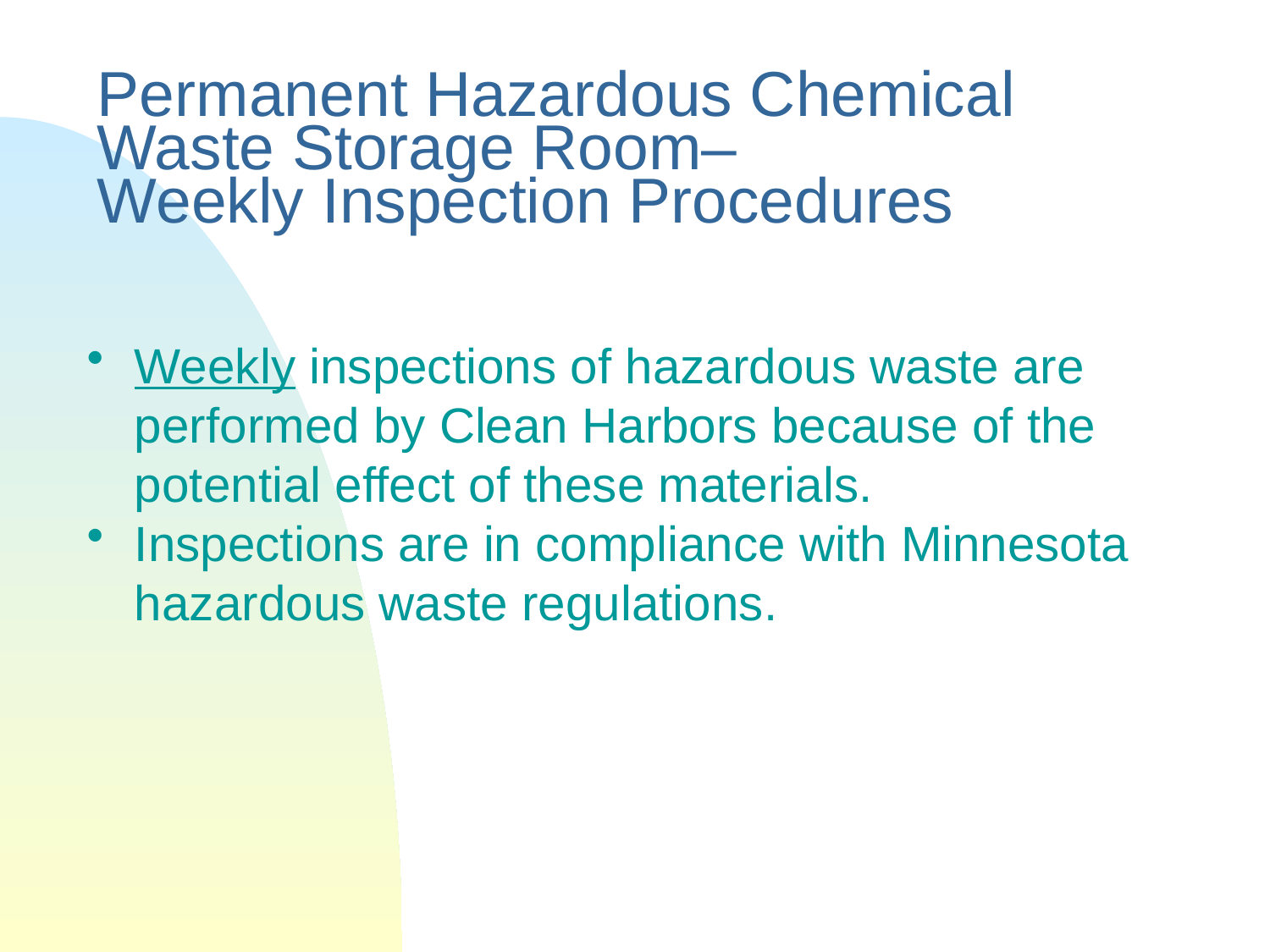

# Permanent Hazardous Chemical Waste Storage Room– Weekly Inspection Procedures
Weekly inspections of hazardous waste are performed by Clean Harbors because of the potential effect of these materials.
Inspections are in compliance with Minnesota hazardous waste regulations.